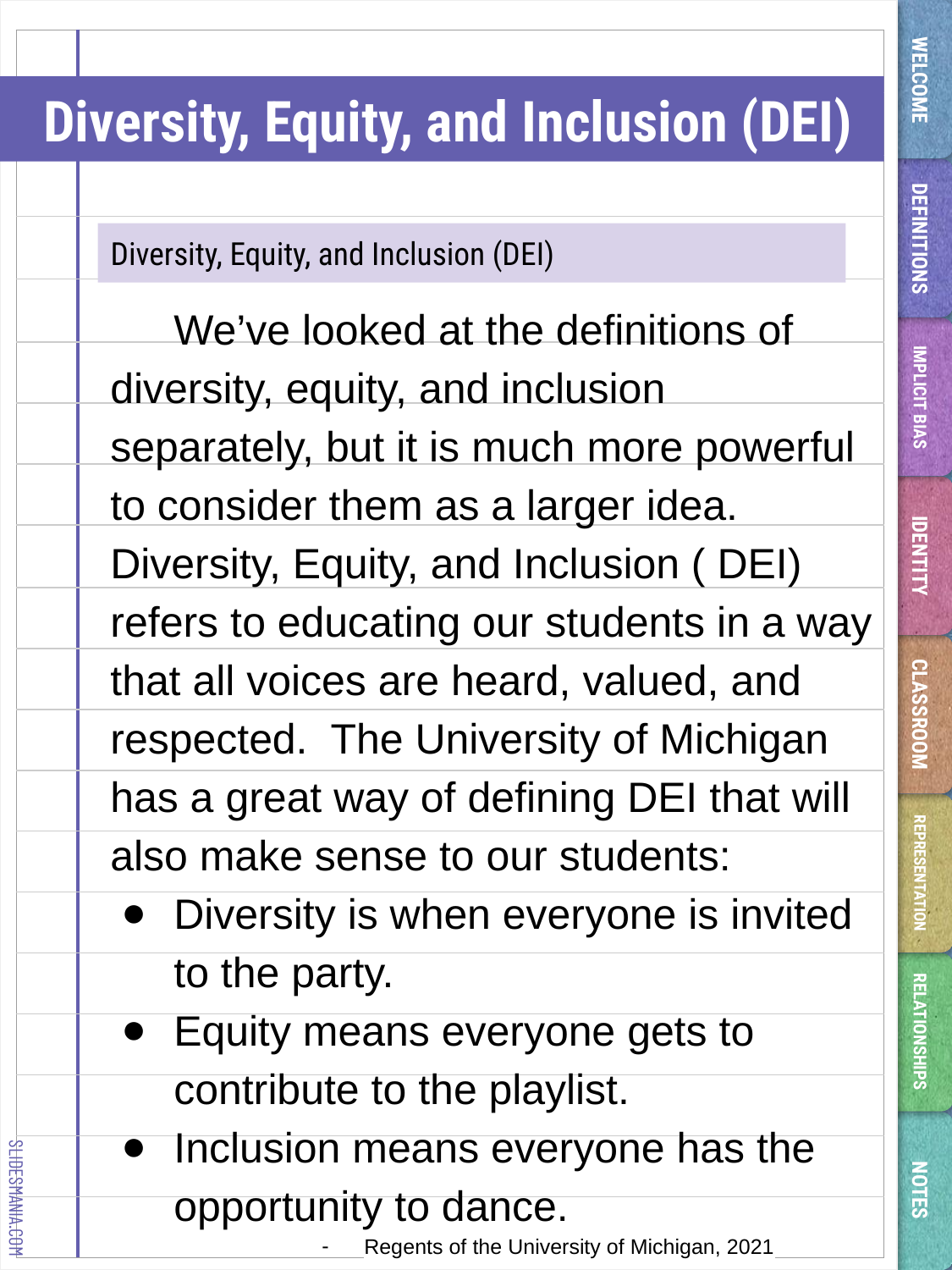

WELCOME
# Diversity, Equity, and Inclusion (DEI)
DEFINITIONS
Diversity, Equity, and Inclusion (DEI)
We’ve looked at the definitions of diversity, equity, and inclusion separately, but it is much more powerful to consider them as a larger idea.  Diversity, Equity, and Inclusion ( DEI) refers to educating our students in a way that all voices are heard, valued, and respected.  The University of Michigan has a great way of defining DEI that will also make sense to our students:
Diversity is when everyone is invited to the party.
Equity means everyone gets to contribute to the playlist.
Inclusion means everyone has the opportunity to dance.
Regents of the University of Michigan, 2021
IMPLICIT BIAS
IDENTITY
CLASSROOM
REPRESENTATION
RELATIONSHIPS
NOTES